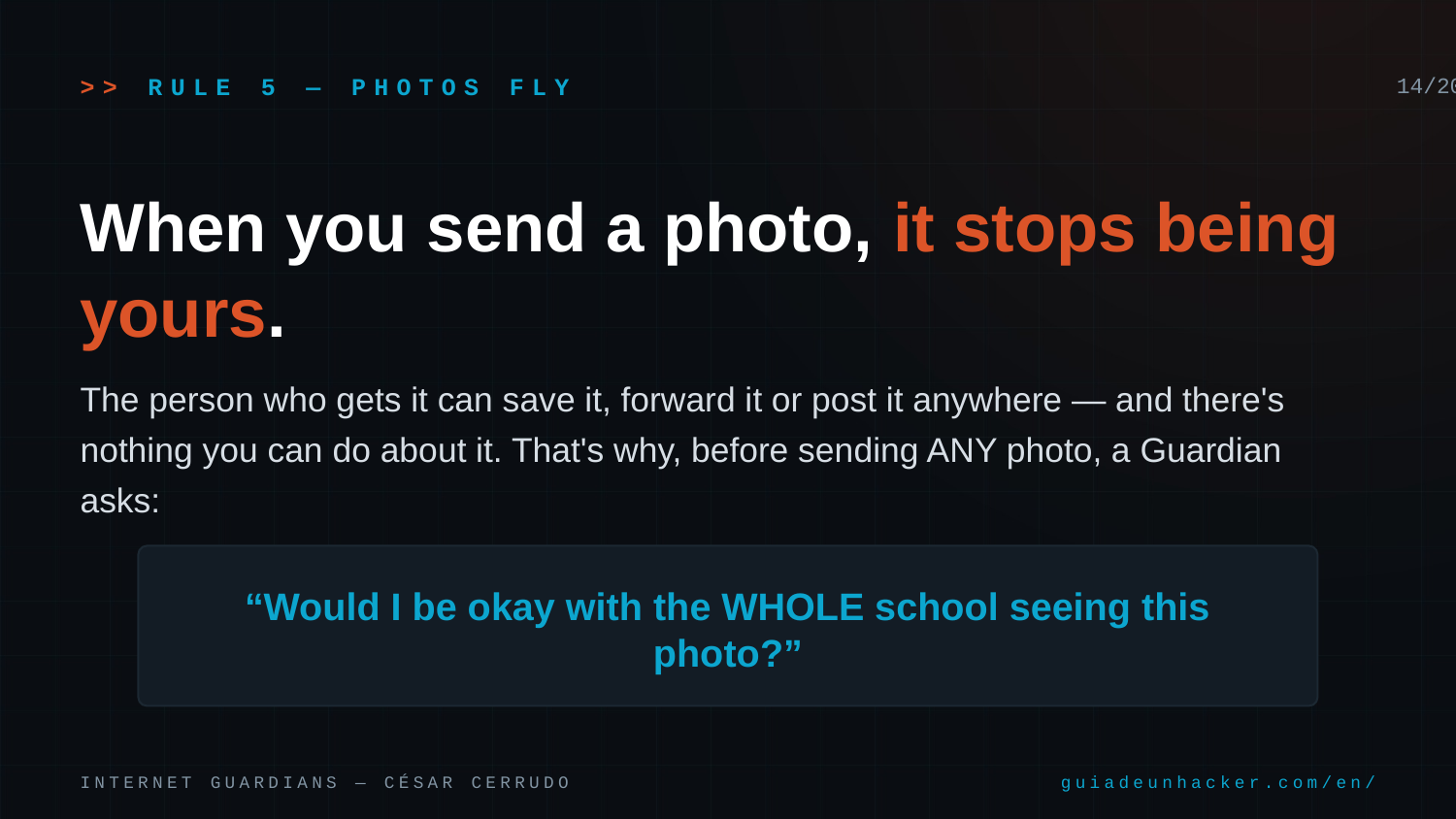

>> RULE 5 — PHOTOS FLY
14/20
When you send a photo, it stops being yours.
The person who gets it can save it, forward it or post it anywhere — and there's nothing you can do about it. That's why, before sending ANY photo, a Guardian asks:

“Would I be okay with the WHOLE school seeing this photo?”
INTERNET GUARDIANS — CÉSAR CERRUDO
guiadeunhacker.com/en/